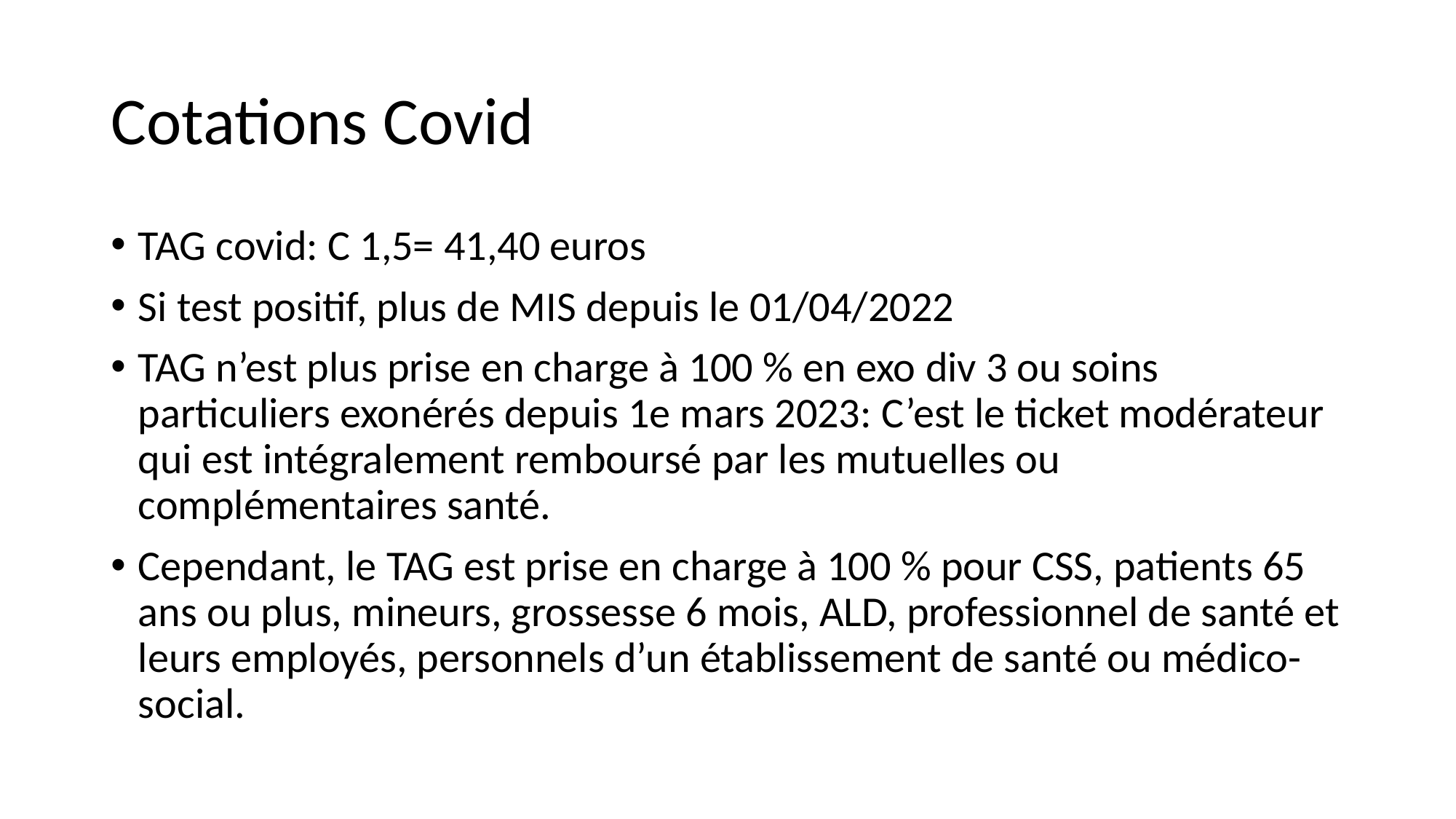

# Cotations Covid
TAG covid: C 1,5= 41,40 euros
Si test positif, plus de MIS depuis le 01/04/2022
TAG n’est plus prise en charge à 100 % en exo div 3 ou soins particuliers exonérés depuis 1e mars 2023: C’est le ticket modérateur qui est intégralement remboursé par les mutuelles ou complémentaires santé.
Cependant, le TAG est prise en charge à 100 % pour CSS, patients 65 ans ou plus, mineurs, grossesse 6 mois, ALD, professionnel de santé et leurs employés, personnels d’un établissement de santé ou médico-social.